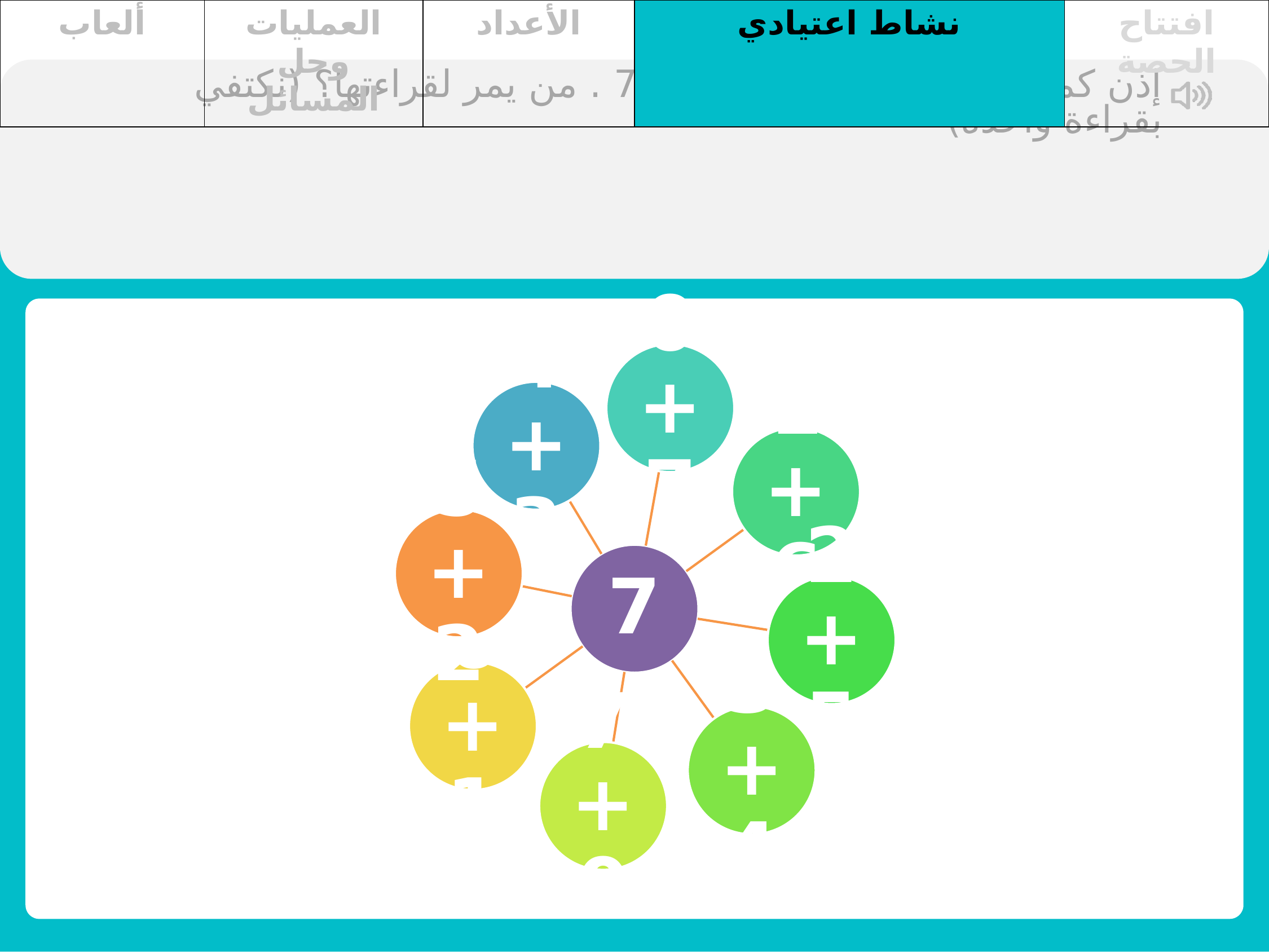

| ألعاب | العمليات وحل المسائل | الأعداد | نشاط اعتيادي | افتتاح الحصة |
| --- | --- | --- | --- | --- |

إذن كما تلاحظون هذه عائلة العدد 7 . من يمر لقراءتها؟ (نكتفي بقراءة واحدة)

7

4+3

0+7

1+6

2+5

3+4

7+0

6+1

5+2